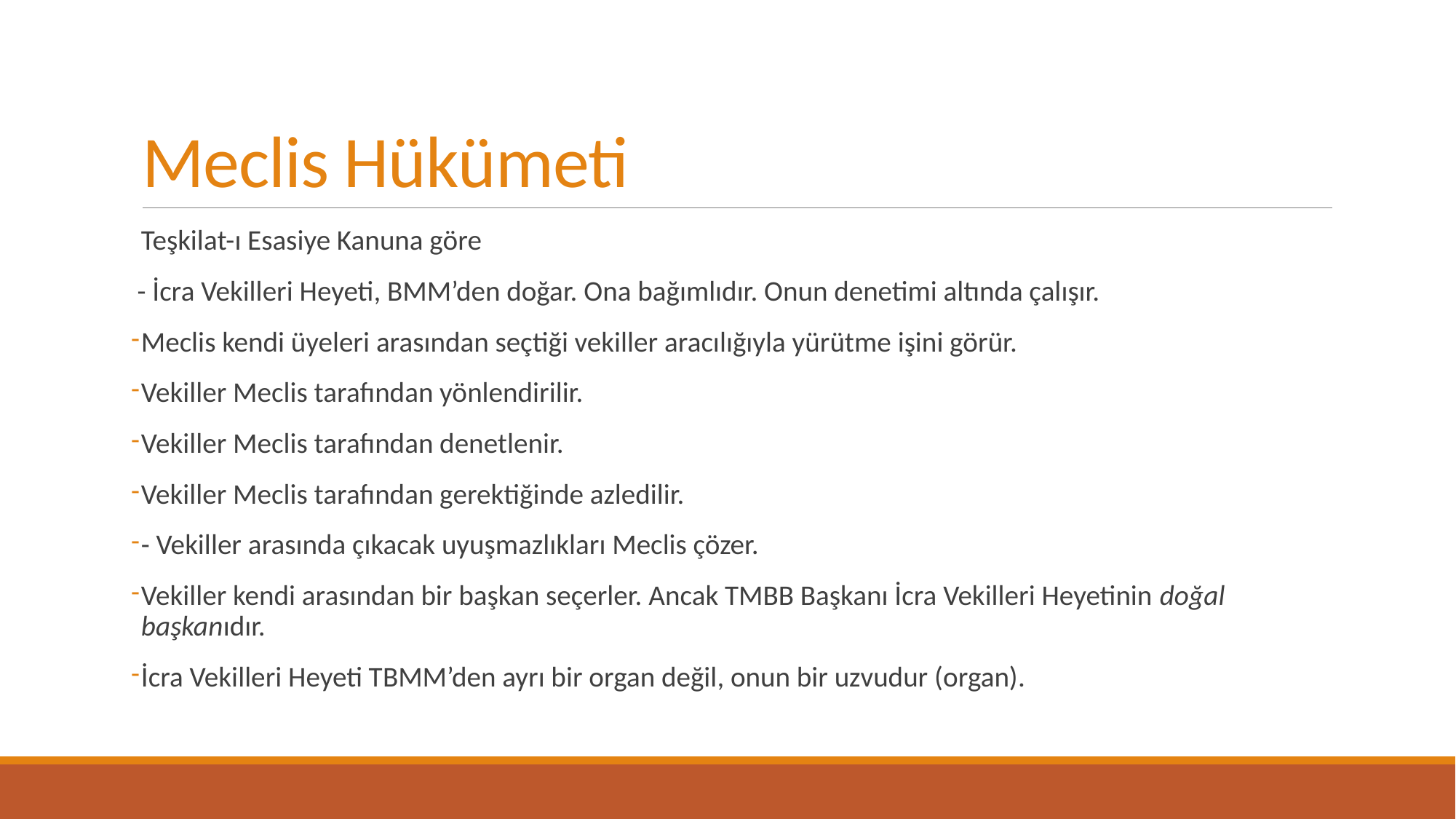

# Meclis Hükümeti
Teşkilat-ı Esasiye Kanuna göre
 - İcra Vekilleri Heyeti, BMM’den doğar. Ona bağımlıdır. Onun denetimi altında çalışır.
Meclis kendi üyeleri arasından seçtiği vekiller aracılığıyla yürütme işini görür.
Vekiller Meclis tarafından yönlendirilir.
Vekiller Meclis tarafından denetlenir.
Vekiller Meclis tarafından gerektiğinde azledilir.
- Vekiller arasında çıkacak uyuşmazlıkları Meclis çözer.
Vekiller kendi arasından bir başkan seçerler. Ancak TMBB Başkanı İcra Vekilleri Heyetinin doğal başkanıdır.
İcra Vekilleri Heyeti TBMM’den ayrı bir organ değil, onun bir uzvudur (organ).